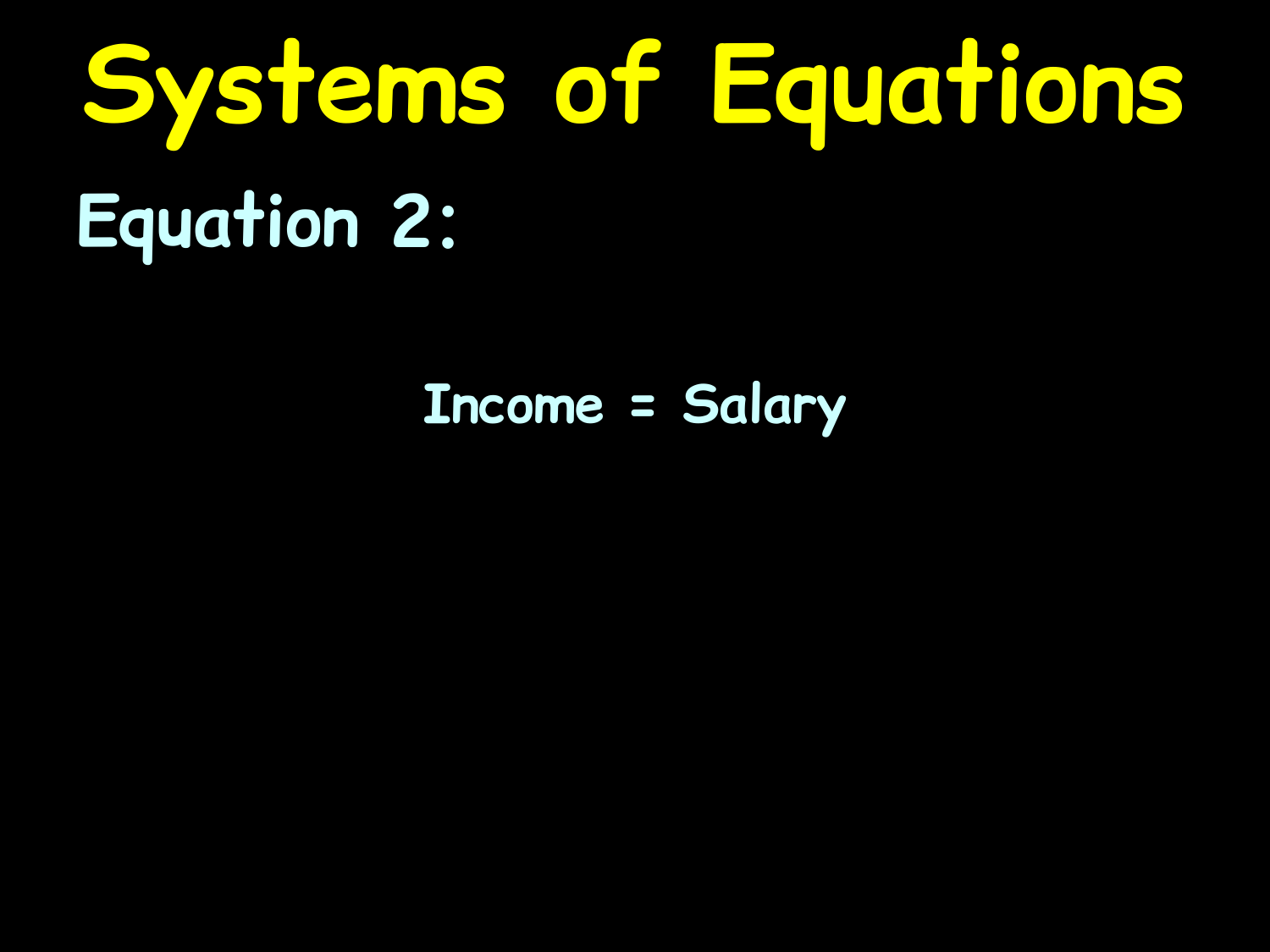

# Systems of Equations
Equation 2:

Income = Salary